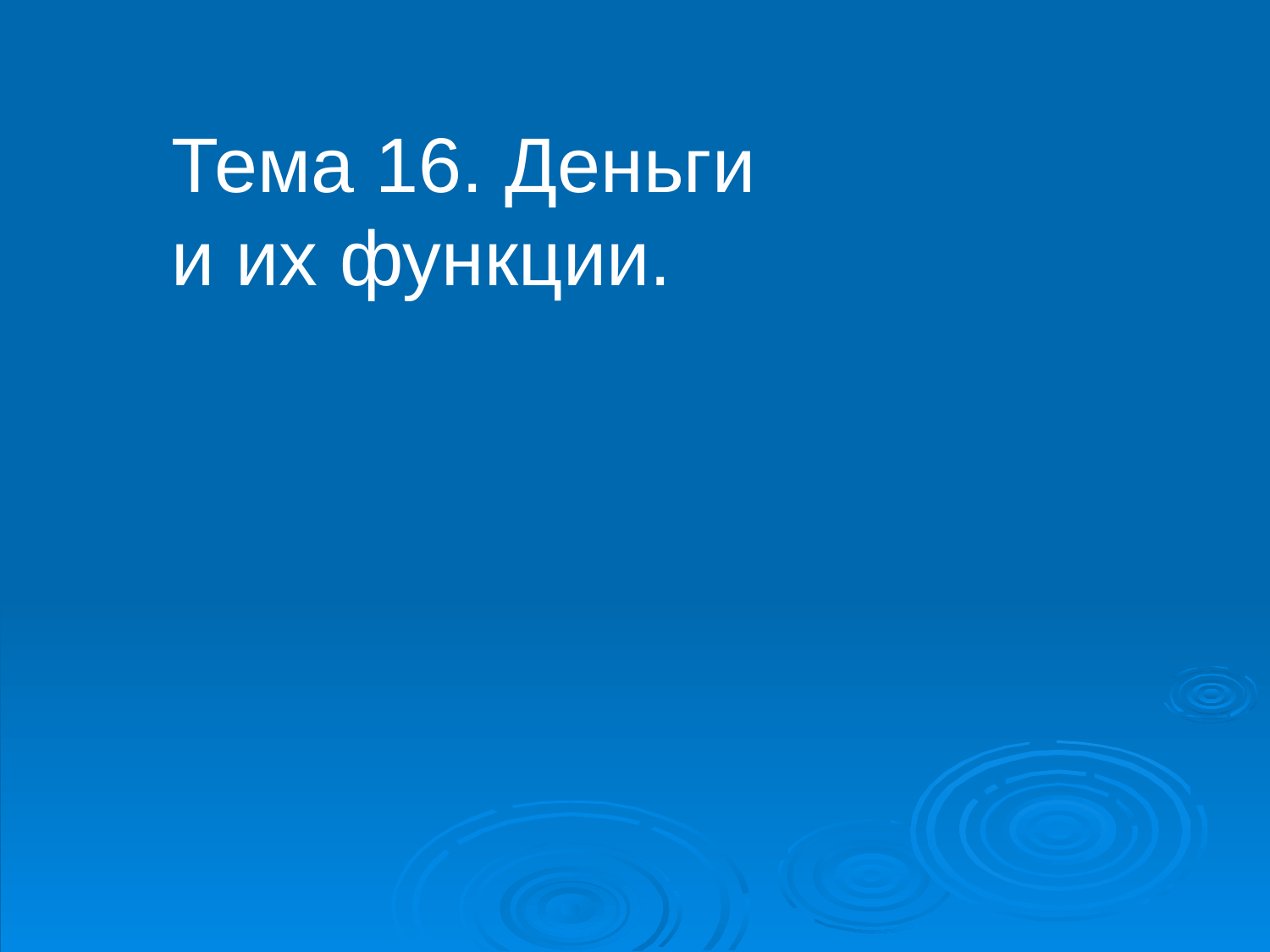

Тема 16. Деньги и их функции.
#